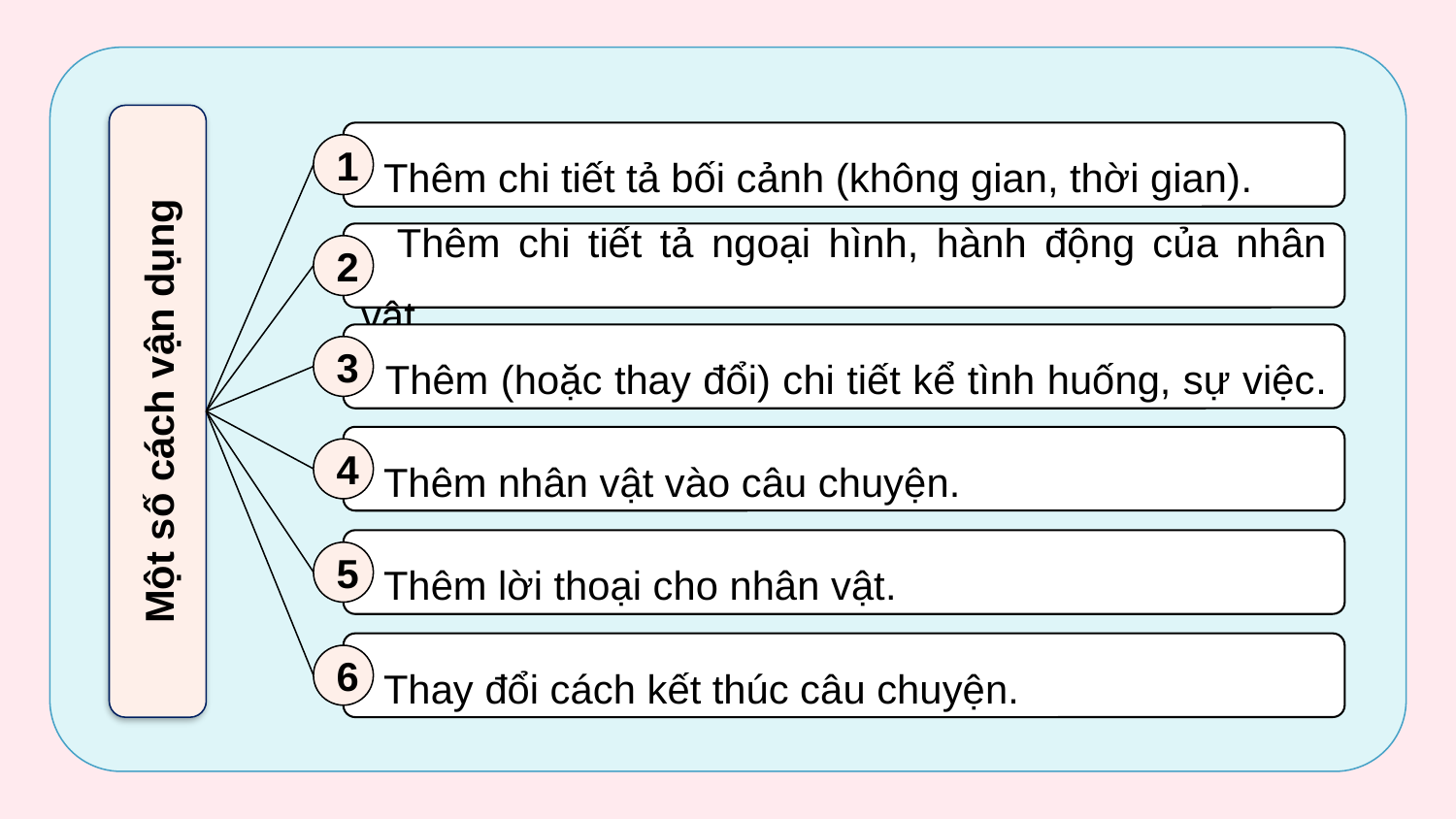

Thêm chi tiết tả bối cảnh (không gian, thời gian).
1
  Thêm chi tiết tả ngoại hình, hành động của nhân vật.
2
  Thêm (hoặc thay đổi) chi tiết kể tình huống, sự việc.
3
Một số cách vận dụng
  Thêm nhân vật vào câu chuyện.
4
  Thêm lời thoại cho nhân vật.
5
  Thay đổi cách kết thúc câu chuyện.
6